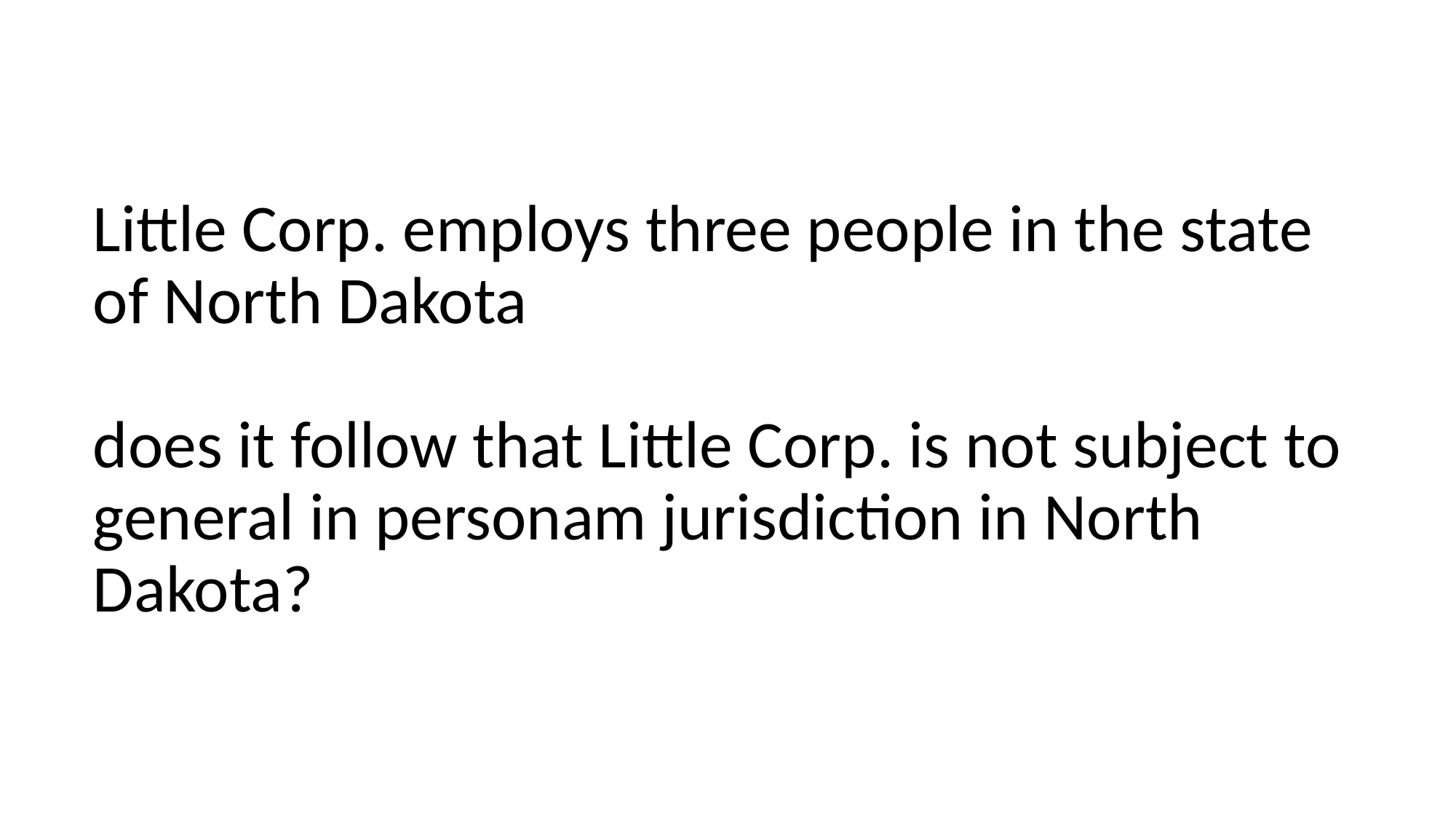

# Little Corp. employs three people in the state of North Dakota does it follow that Little Corp. is not subject to general in personam jurisdiction in North Dakota?